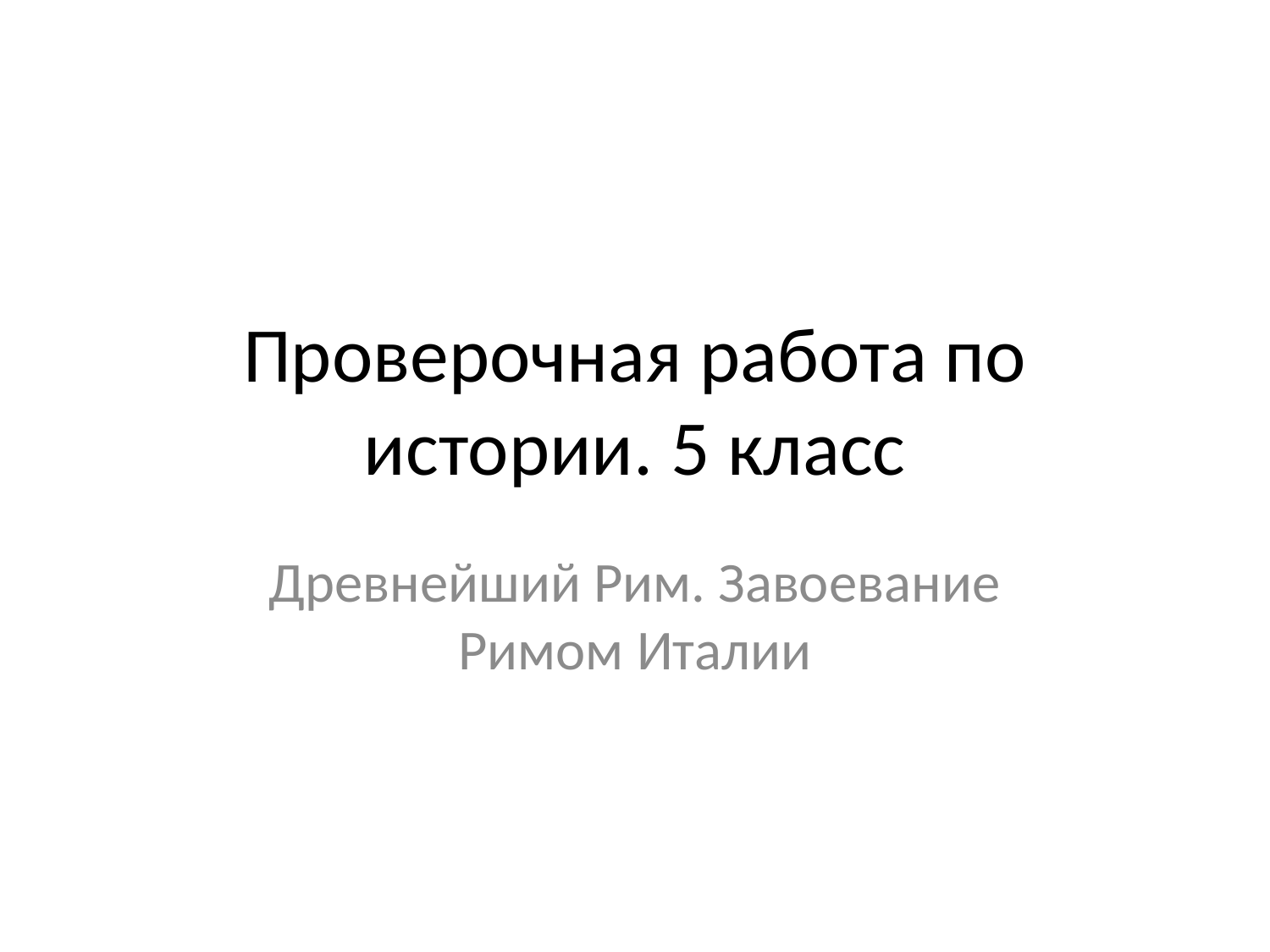

# Проверочная работа по истории. 5 класс
Древнейший Рим. Завоевание Римом Италии